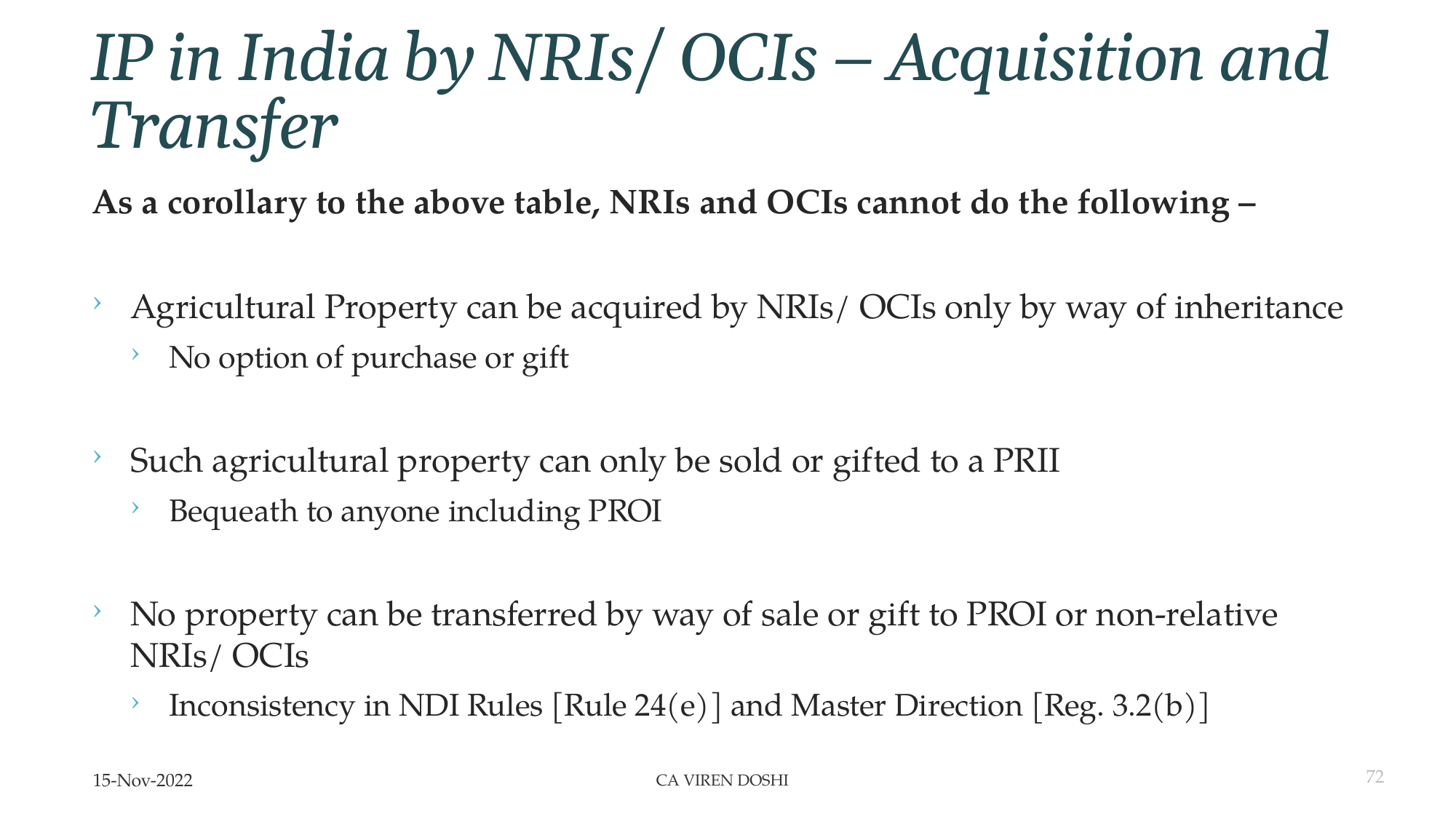

# IP in India by NRIs/ OCIs – Acquisition and Transfer
As a corollary to the above table, NRIs and OCIs cannot do the following –

Agricultural Property can be acquired by NRIs/ OCIs only by way of inheritance
No option of purchase or gift

Such agricultural property can only be sold or gifted to a PRII
Bequeath to anyone including PROI

No property can be transferred by way of sale or gift to PROI or non-relative NRIs/ OCIs
Inconsistency in NDI Rules [Rule 24(e)] and Master Direction [Reg. 3.2(b)]
15-Nov-2022
CA Viren Doshi
72